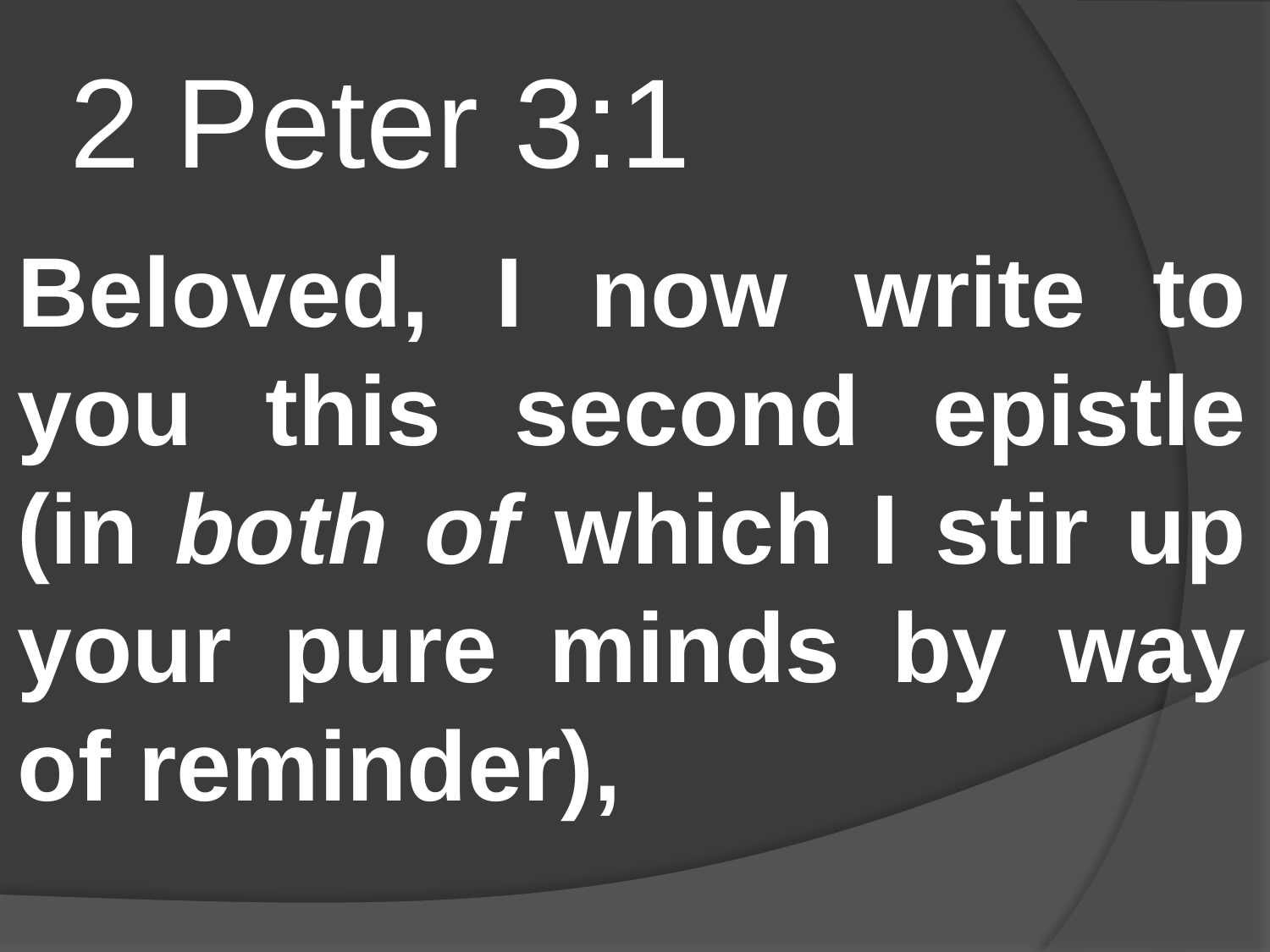

# 2 Peter 3:1
Beloved, I now write to you this second epistle (in both of which I stir up your pure minds by way of reminder),